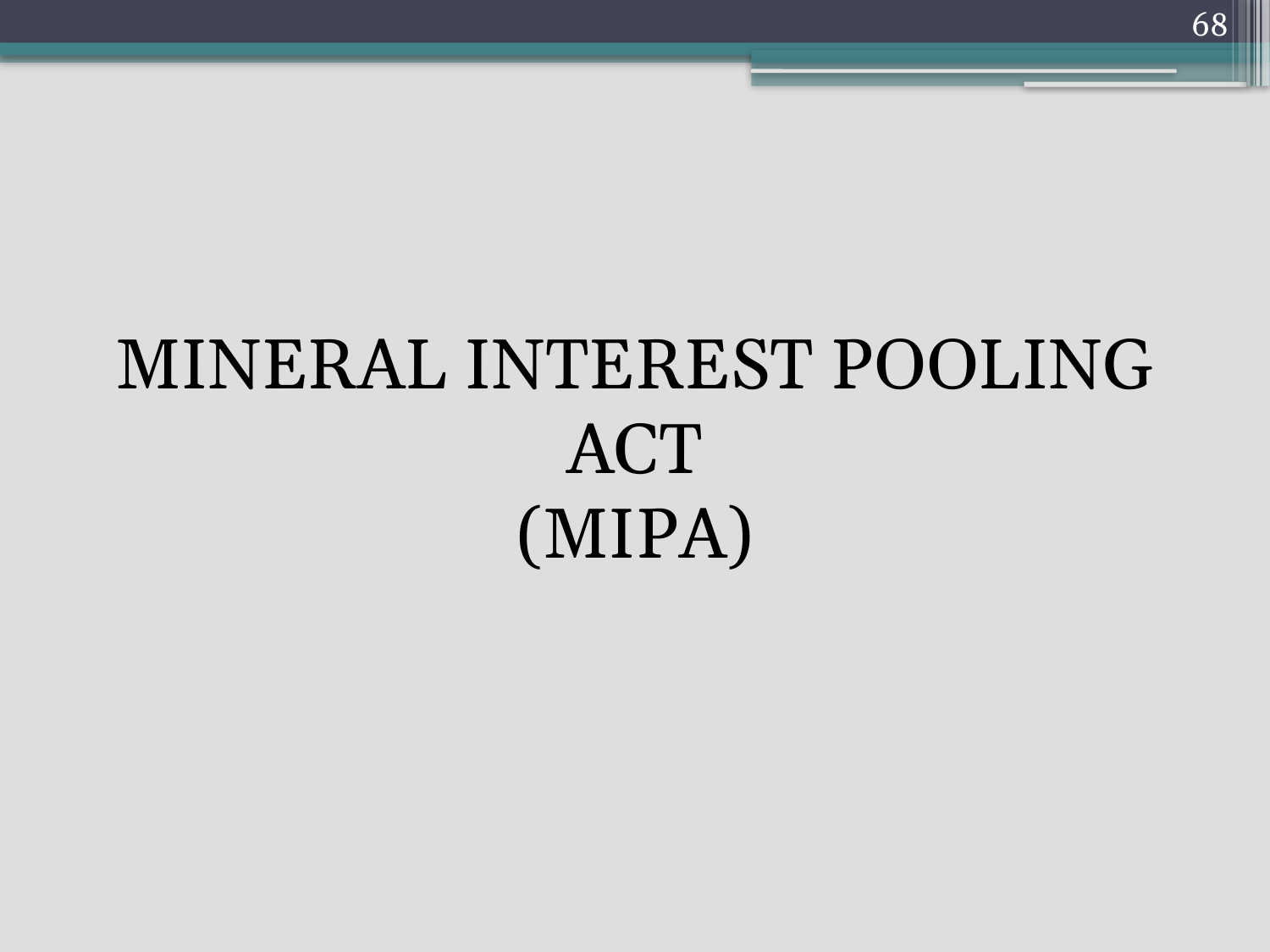

68
#
MINERAL INTEREST POOLING ACT
(MIPA)